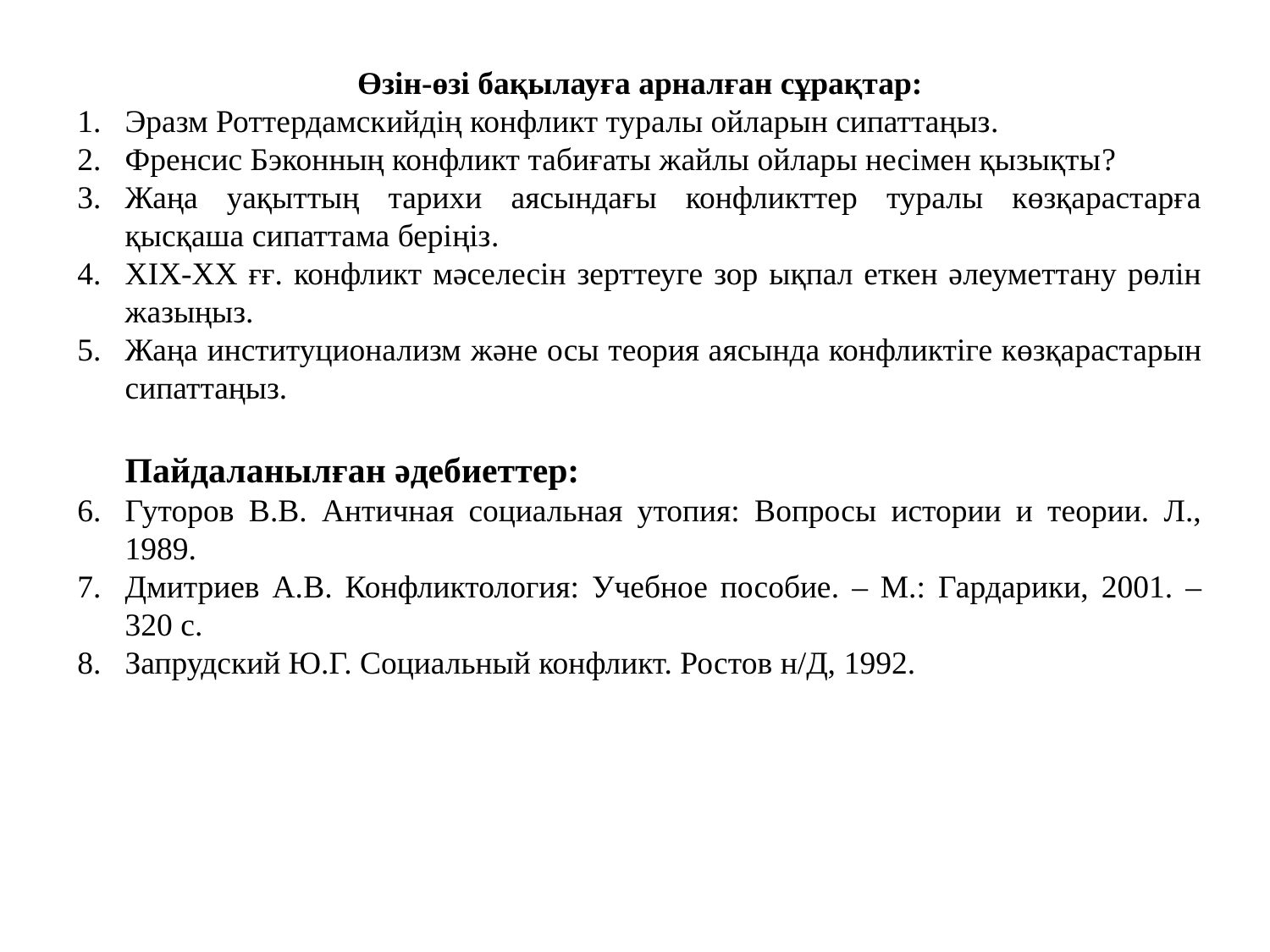

Өзін-өзі бақылауға арналған сұрақтар:
Эразм Роттердамскийдің конфликт туралы ойларын сипаттаңыз.
Френсис Бэконның конфликт табиғаты жайлы ойлары несімен қызықты?
Жаңа уақыттың тарихи аясындағы конфликттер туралы көзқарастарға қысқаша сипаттама беріңіз.
ХІХ-ХХ ғғ. конфликт мәселесін зерттеуге зор ықпал еткен әлеуметтану рөлін жазыңыз.
Жаңа институционализм және осы теория аясында конфликтіге көзқарастарын сипаттаңыз.

Пайдаланылған әдебиеттер:
Гуторов В.В. Античная социальная утопия: Вопросы истории и теории. Л., 1989.
Дмитриев А.В. Конфликтология: Учебное пособие. – М.: Гардарики, 2001. – 320 с.
Запрудский Ю.Г. Социальный конфликт. Ростов н/Д, 1992.